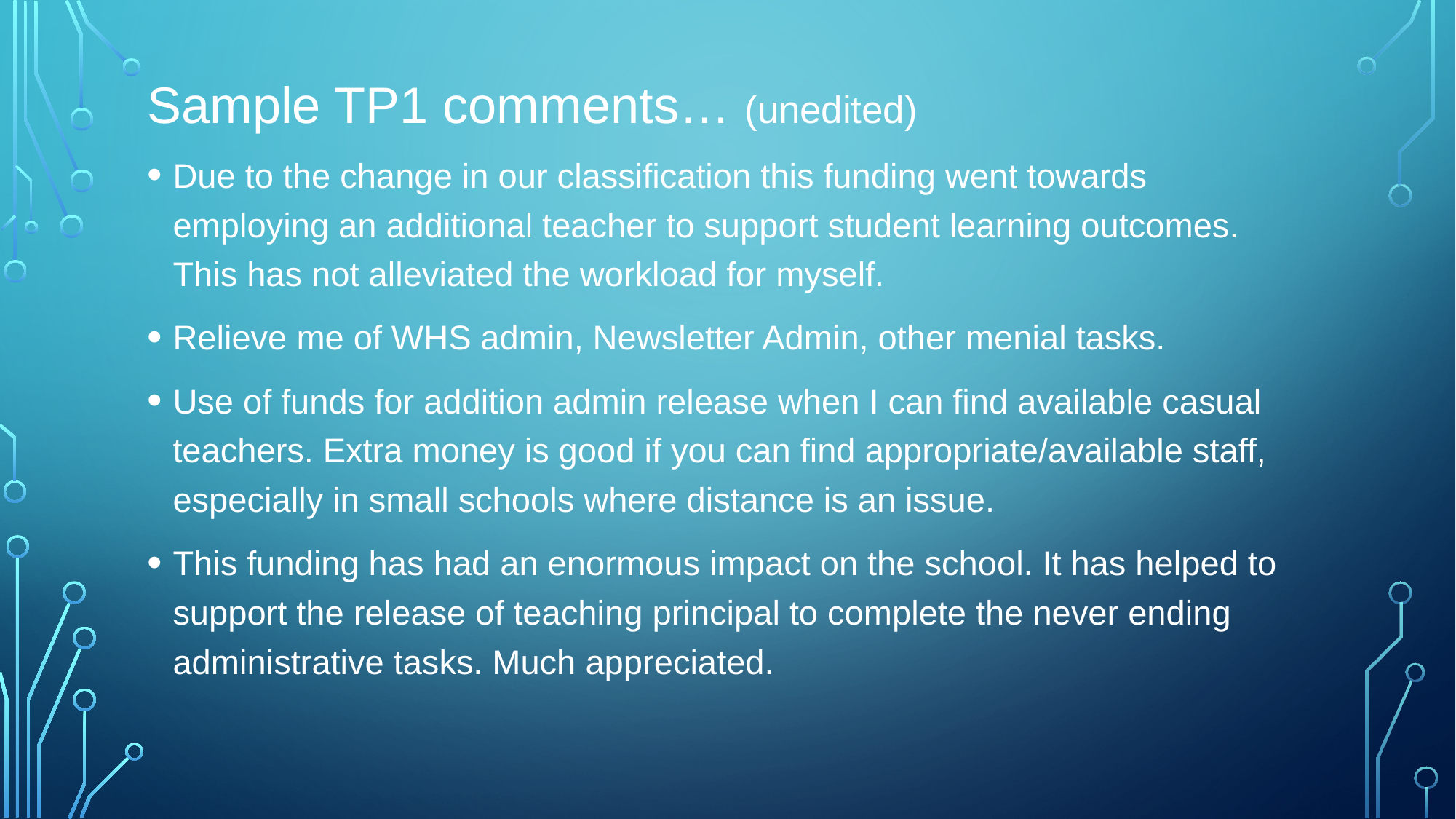

# Sample Tp1 comments… (unedited)
Due to the change in our classification this funding went towards employing an additional teacher to support student learning outcomes. This has not alleviated the workload for myself.
Relieve me of WHS admin, Newsletter Admin, other menial tasks.
Use of funds for addition admin release when I can find available casual teachers. Extra money is good if you can find appropriate/available staff, especially in small schools where distance is an issue.
This funding has had an enormous impact on the school. It has helped to support the release of teaching principal to complete the never ending administrative tasks. Much appreciated.